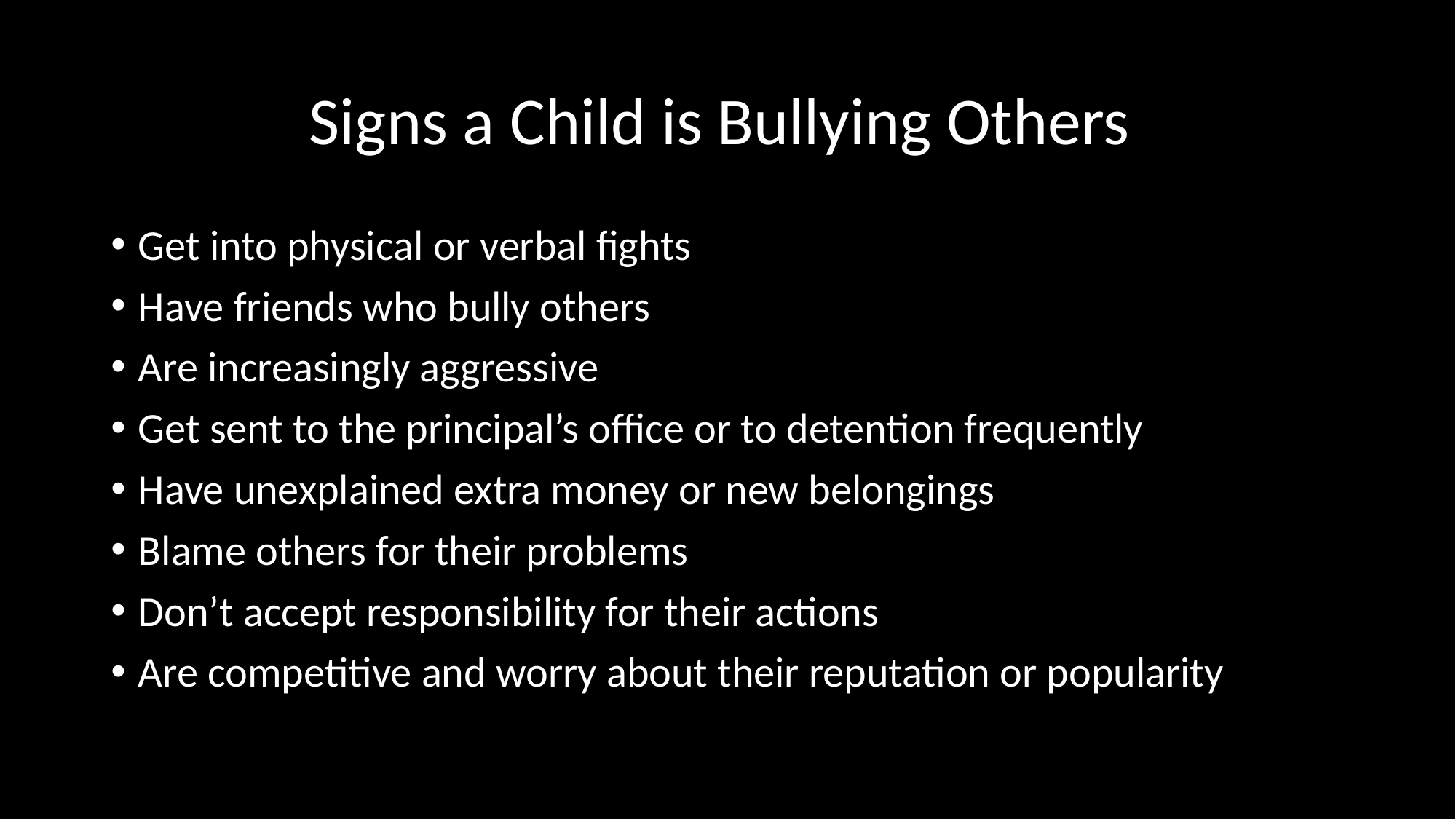

# Signs a Child is Bullying Others
Get into physical or verbal fights
Have friends who bully others
Are increasingly aggressive
Get sent to the principal’s office or to detention frequently
Have unexplained extra money or new belongings
Blame others for their problems
Don’t accept responsibility for their actions
Are competitive and worry about their reputation or popularity